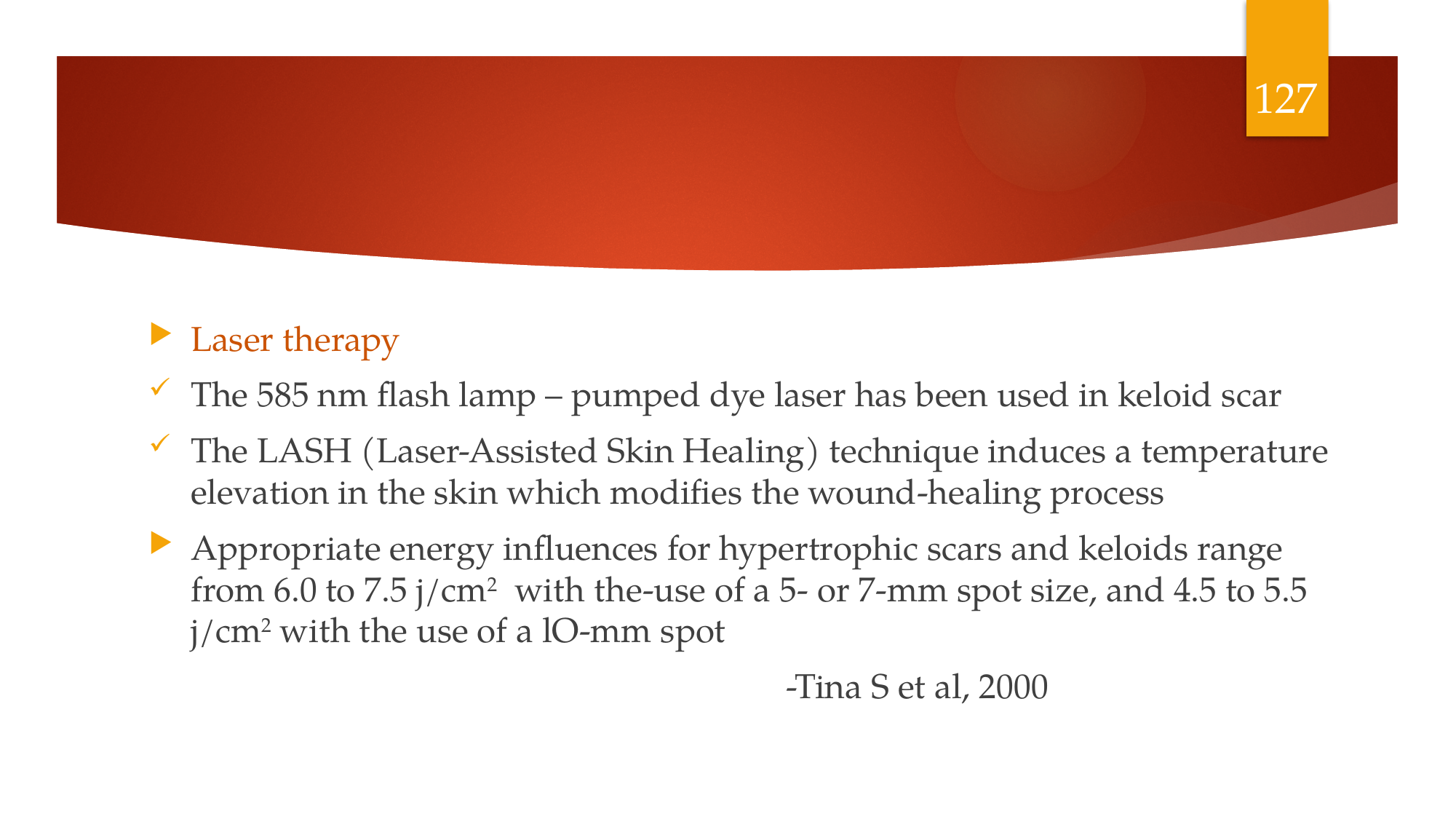

127
#
Laser therapy
The 585 nm flash lamp – pumped dye laser has been used in keloid scar
The LASH (Laser-Assisted Skin Healing) technique induces a temperature elevation in the skin which modifies the wound-healing process
Appropriate energy influences for hypertrophic scars and keloids range from 6.0 to 7.5 j/cm2  with the-use of a 5- or 7-mm spot size, and 4.5 to 5.5 j/cm2 with the use of a lO-mm spot
                                                                         -Tina S et al, 2000